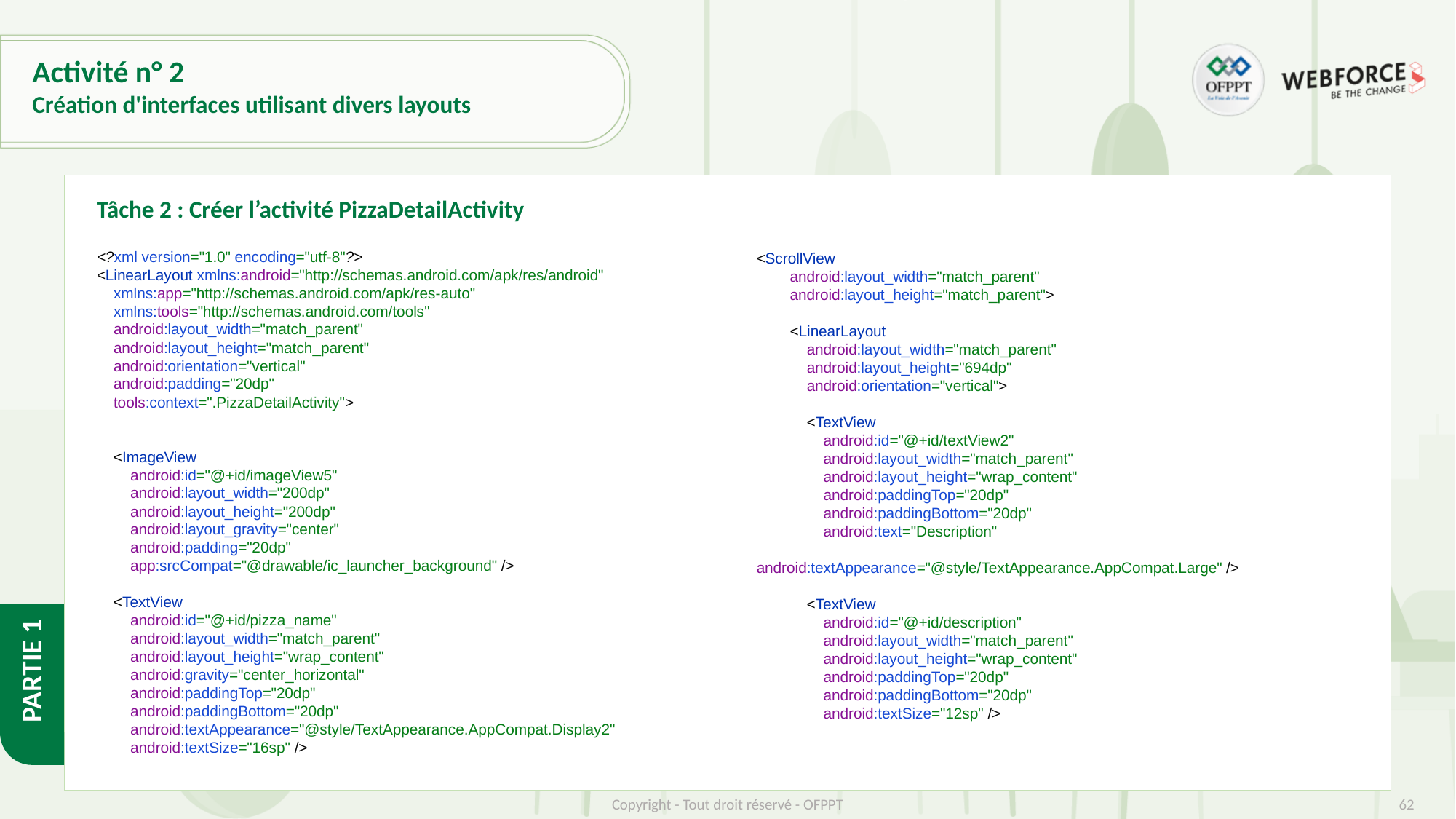

# Activité n° 2
Création d'interfaces utilisant divers layouts
Tâche 2 : Créer l’activité PizzaDetailActivity
<?xml version="1.0" encoding="utf-8"?>
<LinearLayout xmlns:android="http://schemas.android.com/apk/res/android"
    xmlns:app="http://schemas.android.com/apk/res-auto"
    xmlns:tools="http://schemas.android.com/tools"
    android:layout_width="match_parent"
    android:layout_height="match_parent"
    android:orientation="vertical"
    android:padding="20dp"
    tools:context=".PizzaDetailActivity">
    <ImageView
        android:id="@+id/imageView5"
        android:layout_width="200dp"
        android:layout_height="200dp"
        android:layout_gravity="center"
        android:padding="20dp"
        app:srcCompat="@drawable/ic_launcher_background" />
    <TextView
        android:id="@+id/pizza_name"
        android:layout_width="match_parent"
        android:layout_height="wrap_content"
        android:gravity="center_horizontal"
        android:paddingTop="20dp"
        android:paddingBottom="20dp"
        android:textAppearance="@style/TextAppearance.AppCompat.Display2"
        android:textSize="16sp" />
<ScrollView
        android:layout_width="match_parent"
        android:layout_height="match_parent">
        <LinearLayout
            android:layout_width="match_parent"
            android:layout_height="694dp"
            android:orientation="vertical">
            <TextView
                android:id="@+id/textView2"
                android:layout_width="match_parent"
                android:layout_height="wrap_content"
                android:paddingTop="20dp"
                android:paddingBottom="20dp"
                android:text="Description"
                android:textAppearance="@style/TextAppearance.AppCompat.Large" />
            <TextView
                android:id="@+id/description"
                android:layout_width="match_parent"
                android:layout_height="wrap_content"
                android:paddingTop="20dp"
                android:paddingBottom="20dp"
                android:textSize="12sp" />